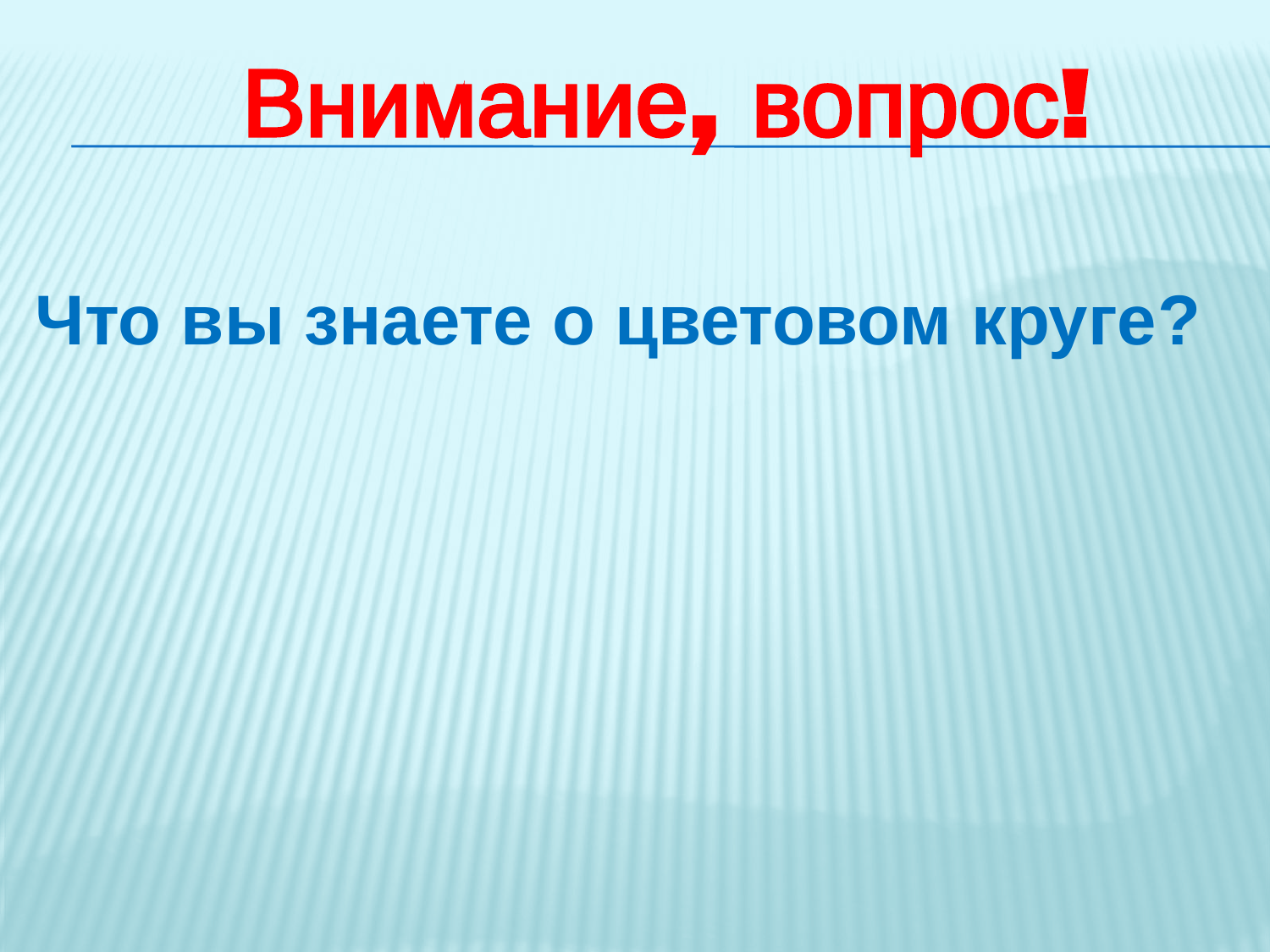

# Внимание, вопрос!
Что вы знаете о цветовом круге?